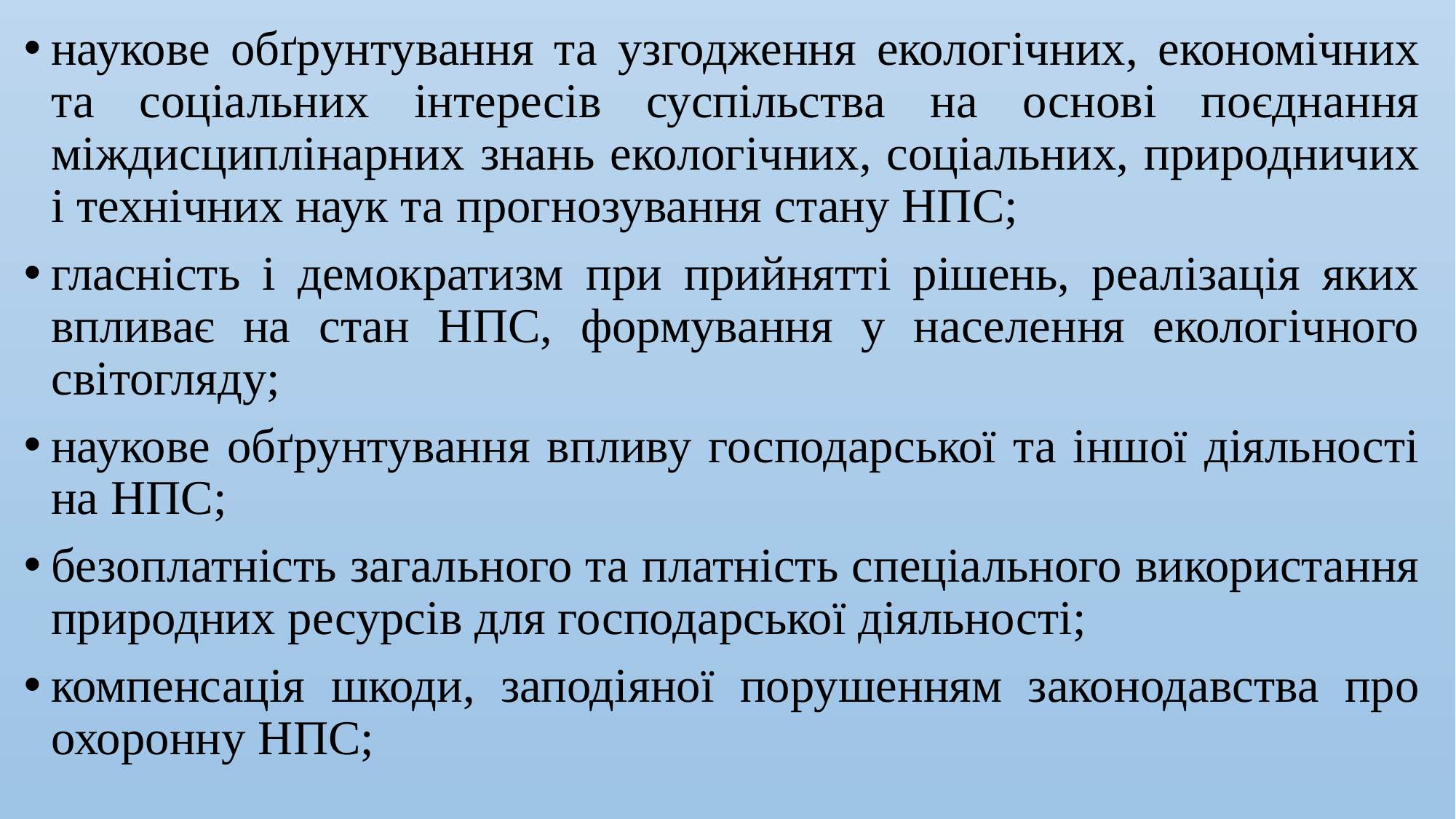

наукове обґрунтування та узгодження екологічних, економічних та соціальних інтересів суспільства на основі поєднання міждисциплінарних знань екологічних, соціальних, природничих і технічних наук та прогнозування стану НПС;
гласність і демократизм при прийнятті рішень, реалізація яких впливає на стан НПС, формування у населення екологічного світогляду;
наукове обґрунтування впливу господарської та іншої діяльності на НПС;
безоплатність загального та платність спеціального використання природних ресурсів для господарської діяльності;
компенсація шкоди, заподіяної порушенням законодавства про охоронну НПС;